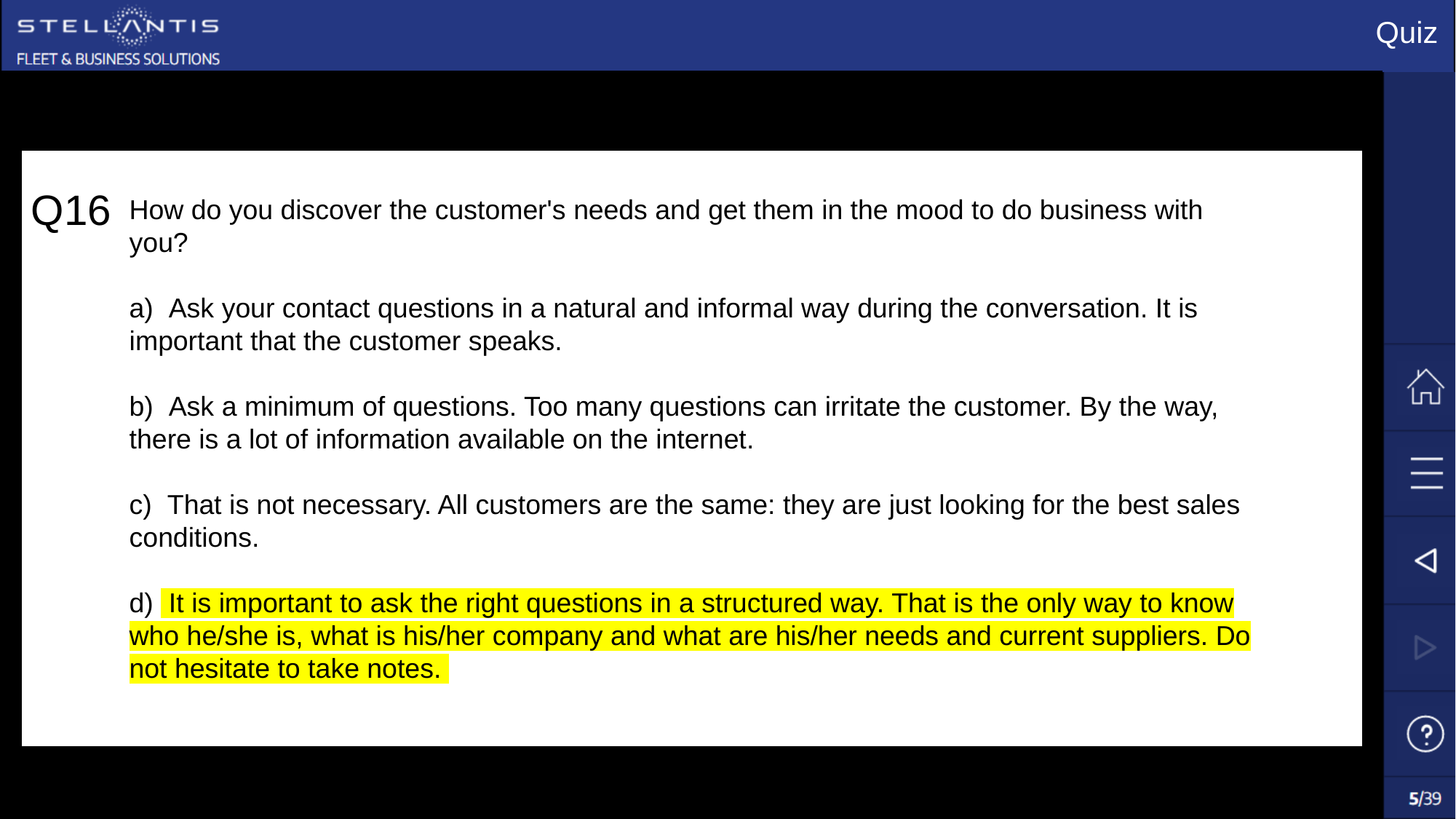

# Quiz
Q16

How do you discover the customer's needs and get them in the mood to do business with you?

a)  Ask your contact questions in a natural and informal way during the conversation. It is important that the customer speaks.

b)  Ask a minimum of questions. Too many questions can irritate the customer. By the way, there is a lot of information available on the internet.

c)  That is not necessary. All customers are the same: they are just looking for the best sales conditions.

d)  It is important to ask the right questions in a structured way. That is the only way to know who he/she is, what is his/her company and what are his/her needs and current suppliers. Do not hesitate to take notes.